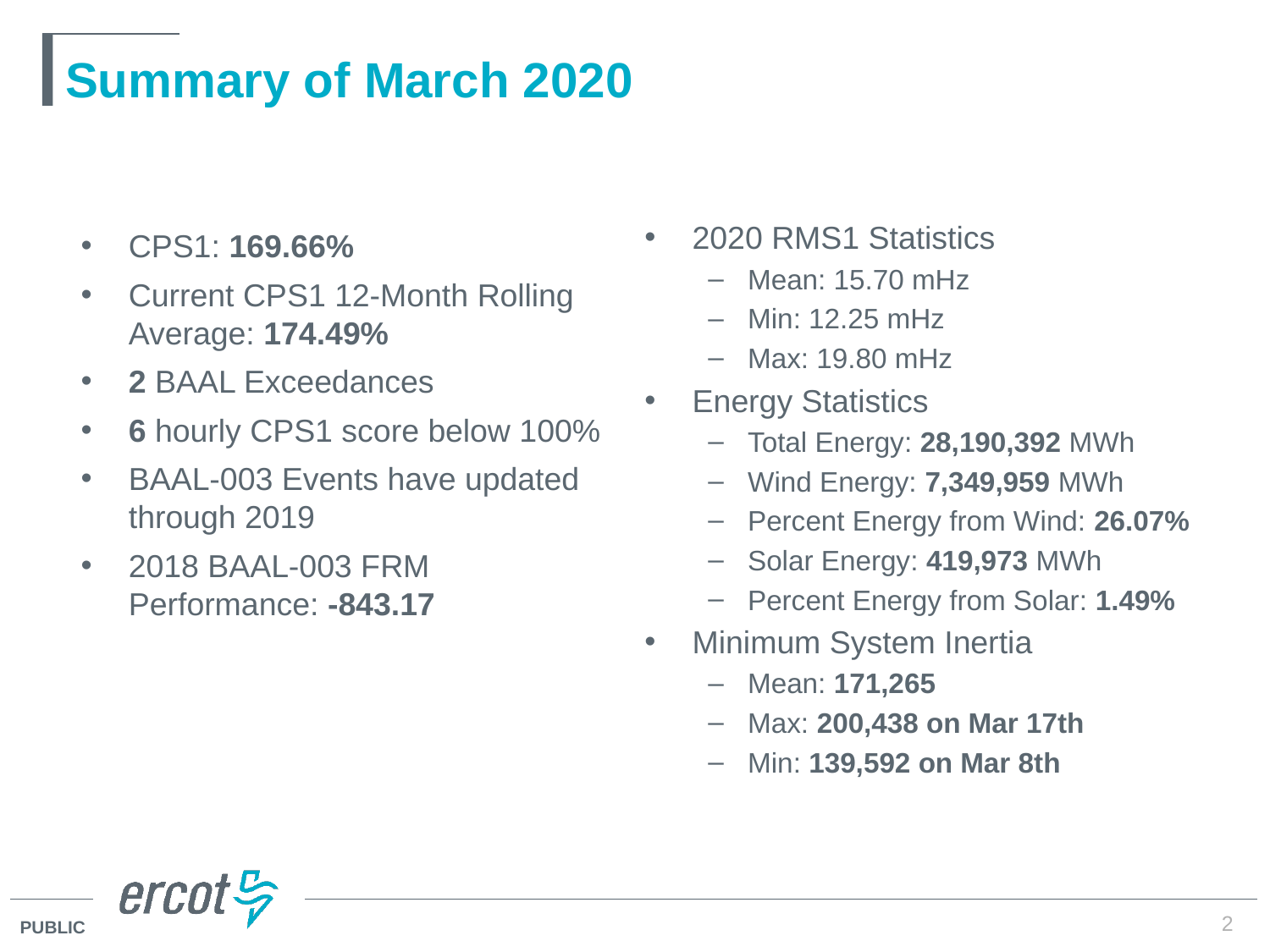

# Summary of March 2020
2020 RMS1 Statistics
Mean: 15.70 mHz
Min: 12.25 mHz
Max: 19.80 mHz
Energy Statistics
Total Energy: 28,190,392 MWh
Wind Energy: 7,349,959 MWh
Percent Energy from Wind: 26.07%
Solar Energy: 419,973 MWh
Percent Energy from Solar: 1.49%
Minimum System Inertia
Mean: 171,265
Max: 200,438 on Mar 17th
Min: 139,592 on Mar 8th

CPS1: 169.66%
Current CPS1 12-Month Rolling Average: 174.49%
2 BAAL Exceedances
6 hourly CPS1 score below 100%
BAAL-003 Events have updated through 2019
2018 BAAL-003 FRM Performance: -843.17

2